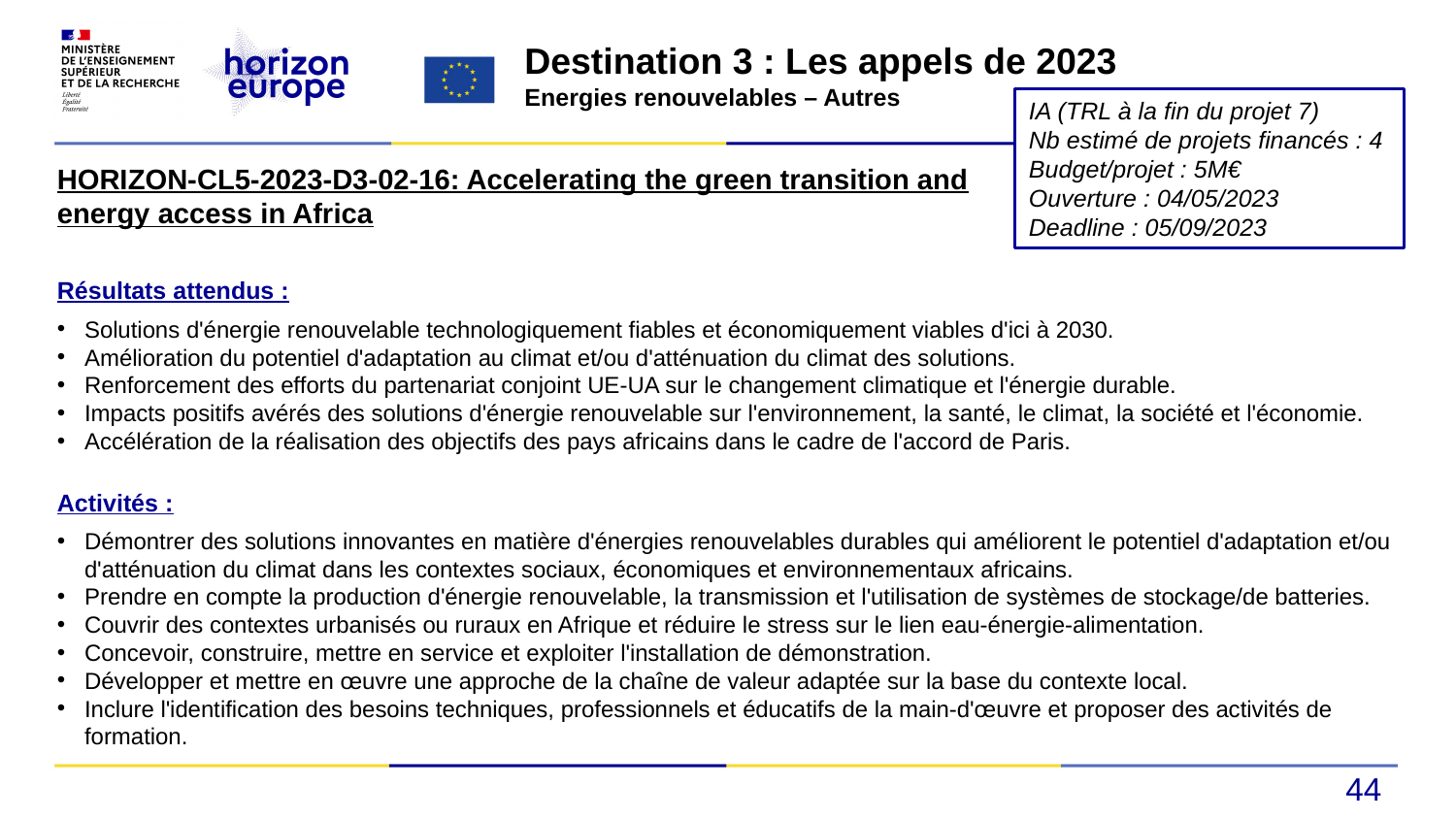

Destination 3 : Les appels de 2023
Energies renouvelables – Autres
IA (TRL à la fin du projet 7)
Nb estimé de projets financés : 4
Budget/projet : 5M€
Ouverture : 04/05/2023
Deadline : 05/09/2023
HORIZON-CL5-2023-D3-02-16: Accelerating the green transition and energy access in Africa
Résultats attendus :
Solutions d'énergie renouvelable technologiquement fiables et économiquement viables d'ici à 2030.
Amélioration du potentiel d'adaptation au climat et/ou d'atténuation du climat des solutions.
Renforcement des efforts du partenariat conjoint UE-UA sur le changement climatique et l'énergie durable.
Impacts positifs avérés des solutions d'énergie renouvelable sur l'environnement, la santé, le climat, la société et l'économie.
Accélération de la réalisation des objectifs des pays africains dans le cadre de l'accord de Paris.

Activités :
Démontrer des solutions innovantes en matière d'énergies renouvelables durables qui améliorent le potentiel d'adaptation et/ou d'atténuation du climat dans les contextes sociaux, économiques et environnementaux africains.
Prendre en compte la production d'énergie renouvelable, la transmission et l'utilisation de systèmes de stockage/de batteries.
Couvrir des contextes urbanisés ou ruraux en Afrique et réduire le stress sur le lien eau-énergie-alimentation.
Concevoir, construire, mettre en service et exploiter l'installation de démonstration.
Développer et mettre en œuvre une approche de la chaîne de valeur adaptée sur la base du contexte local.
Inclure l'identification des besoins techniques, professionnels et éducatifs de la main-d'œuvre et proposer des activités de formation.

44